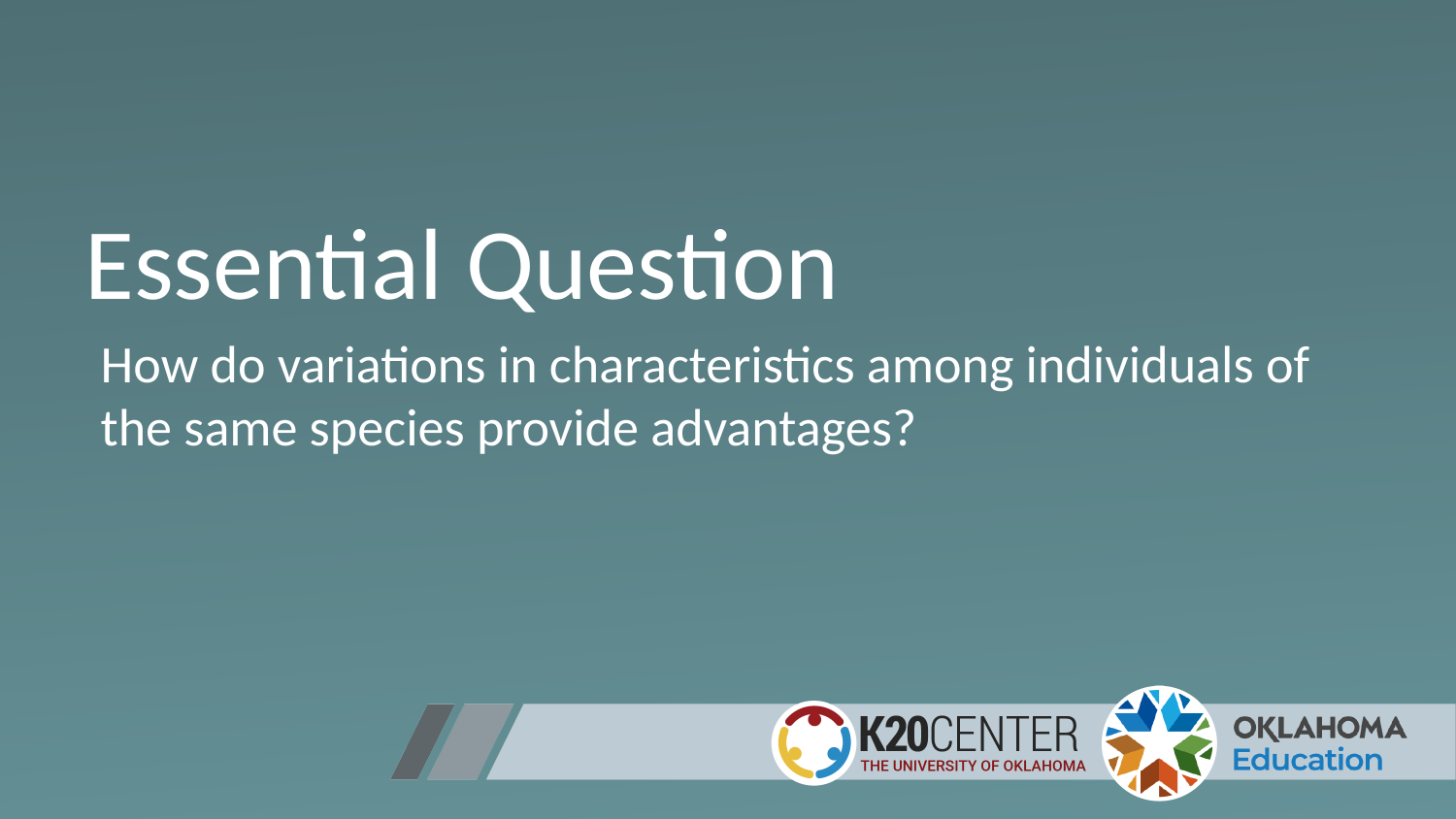

# Essential Question
How do variations in characteristics among individuals of the same species provide advantages?